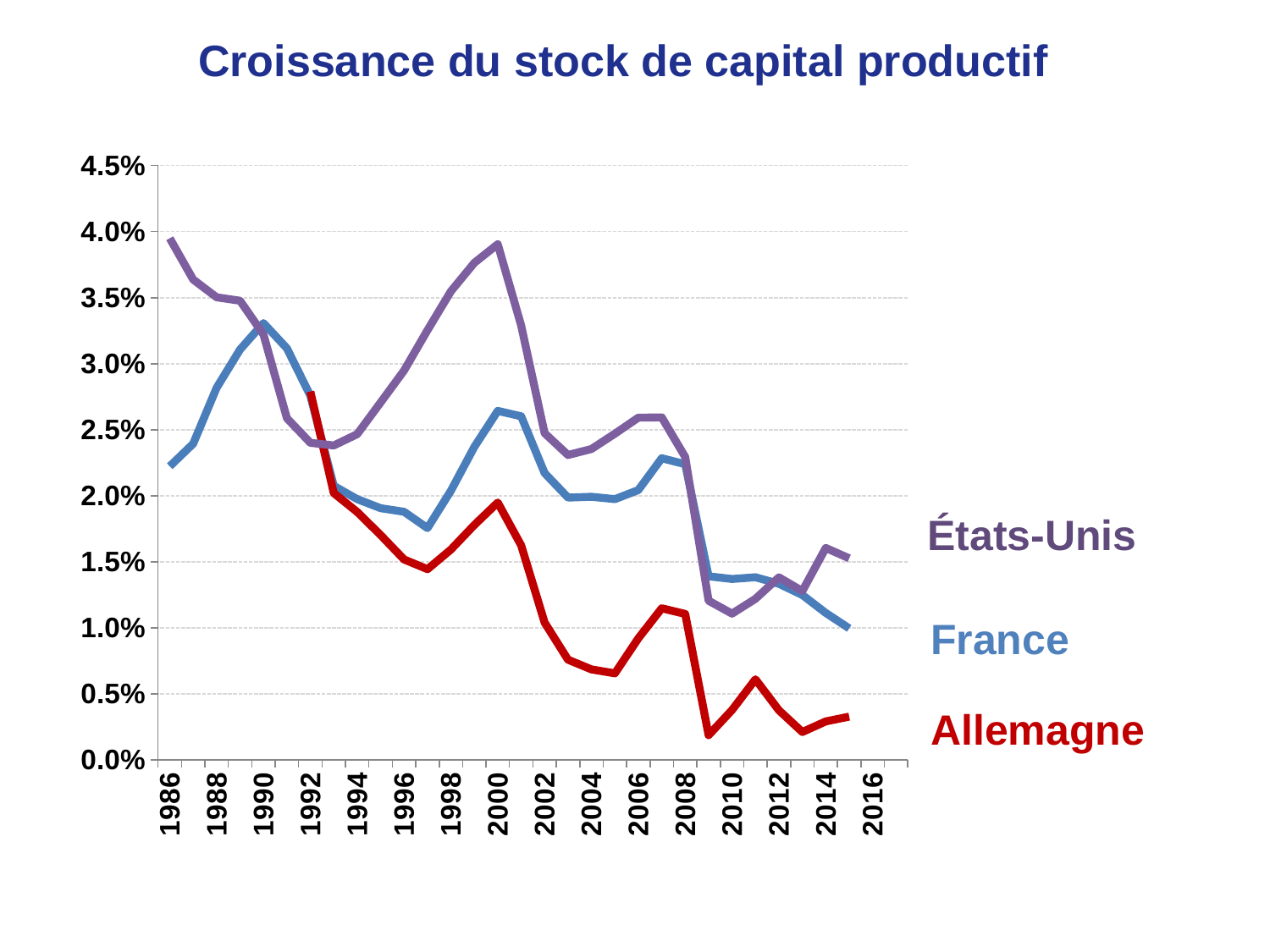

Croissance du stock de capital productif

[unsupported chart]

États-Unis
France
Allemagne